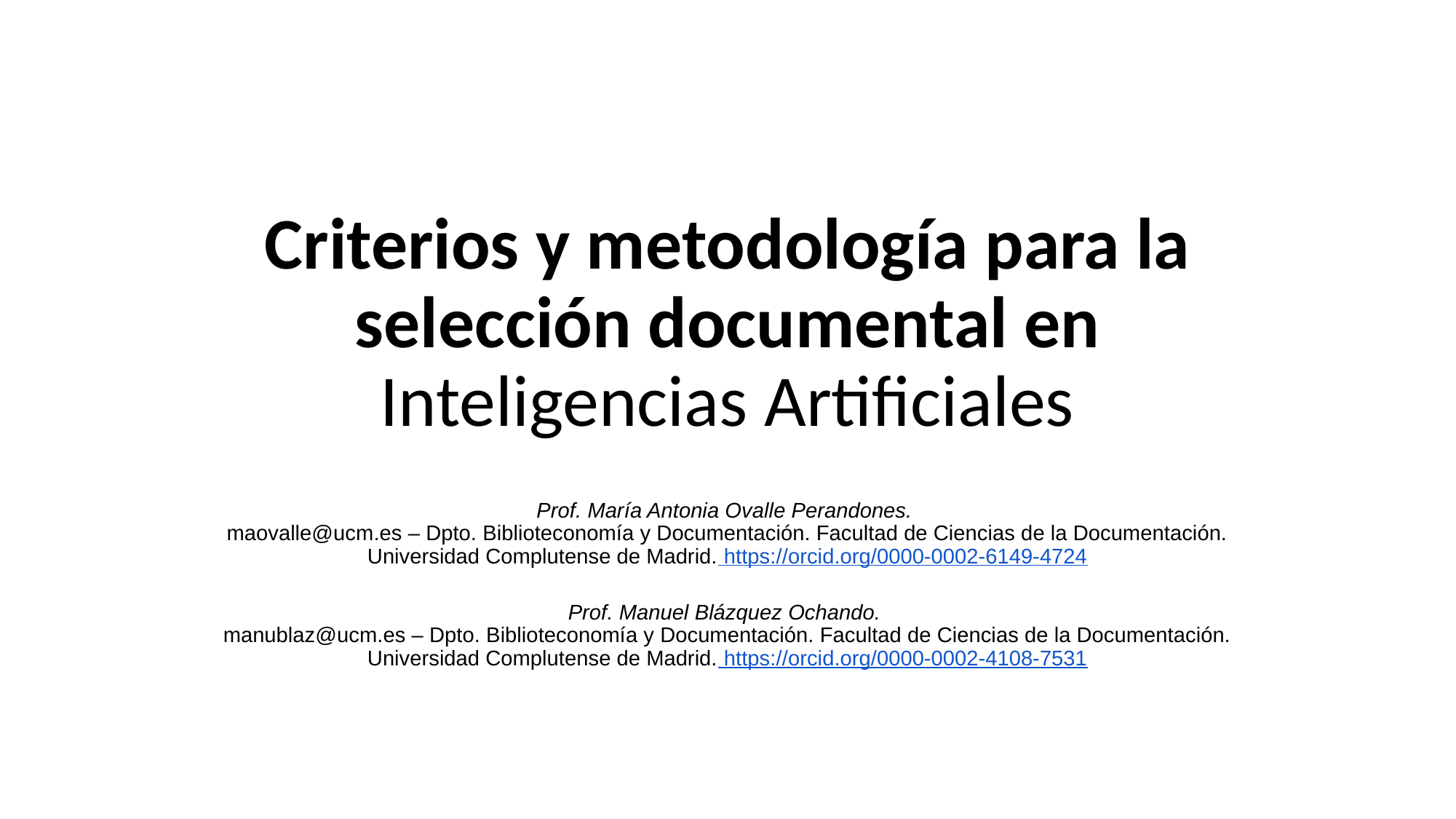

# Criterios y metodología para la selección documental en Inteligencias Artificiales
Prof. María Antonia Ovalle Perandones.
maovalle@ucm.es – Dpto. Biblioteconomía y Documentación. Facultad de Ciencias de la Documentación. Universidad Complutense de Madrid. https://orcid.org/0000-0002-6149-4724
Prof. Manuel Blázquez Ochando.
manublaz@ucm.es – Dpto. Biblioteconomía y Documentación. Facultad de Ciencias de la Documentación. Universidad Complutense de Madrid. https://orcid.org/0000-0002-4108-7531